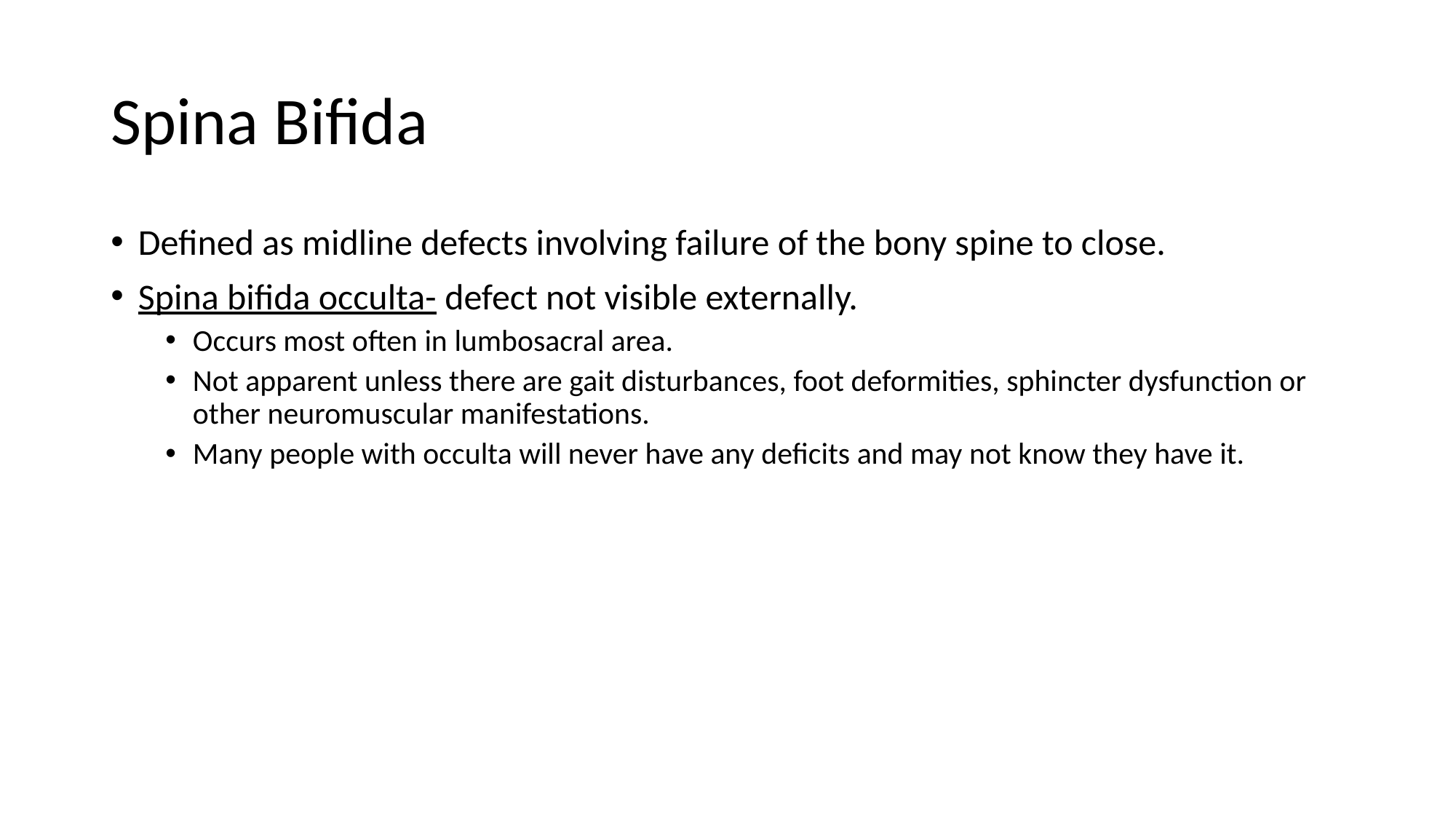

# Spina Bifida
Defined as midline defects involving failure of the bony spine to close.
Spina bifida occulta- defect not visible externally.
Occurs most often in lumbosacral area.
Not apparent unless there are gait disturbances, foot deformities, sphincter dysfunction or other neuromuscular manifestations.
Many people with occulta will never have any deficits and may not know they have it.